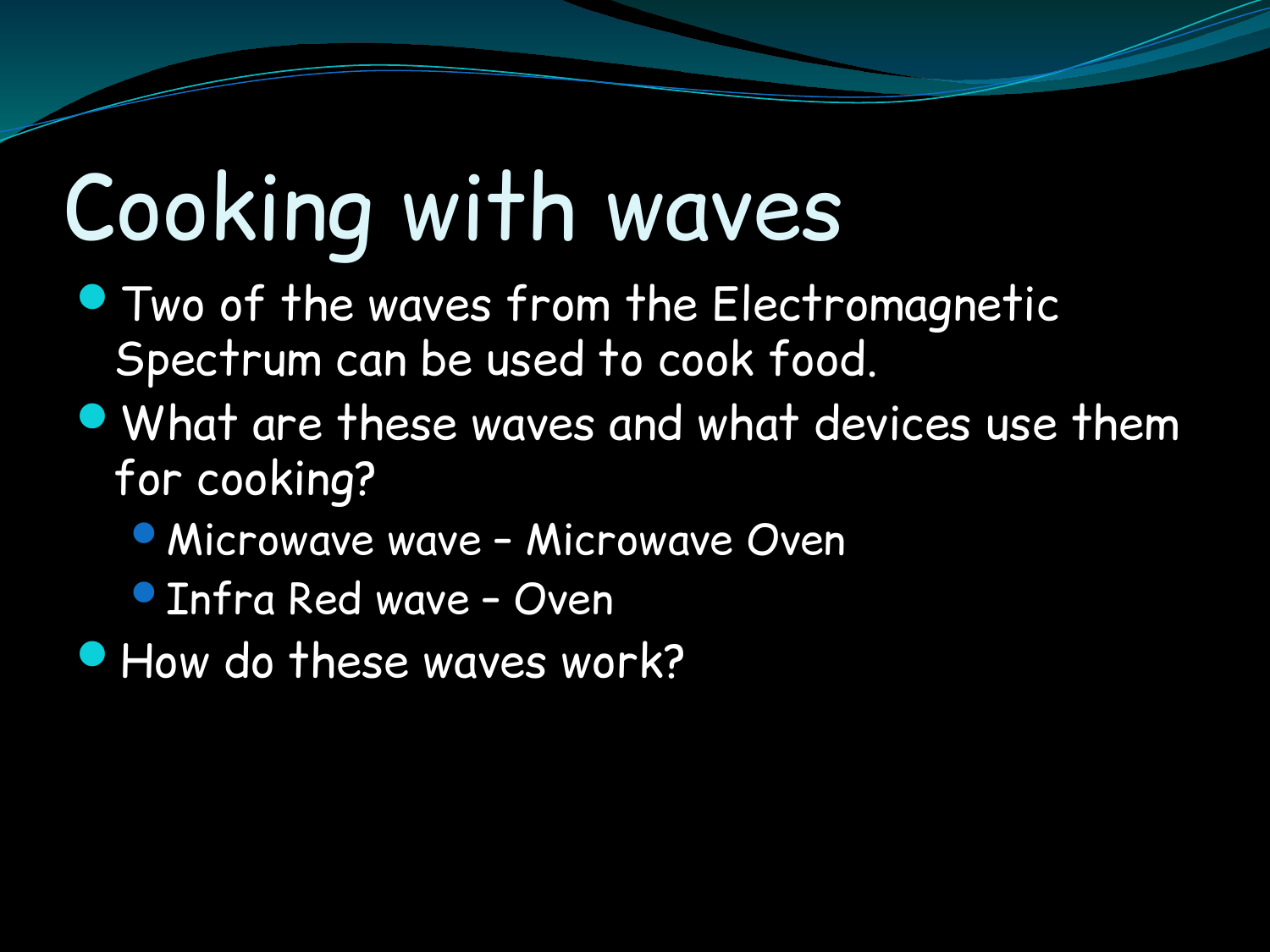

# Cooking with waves
Two of the waves from the Electromagnetic Spectrum can be used to cook food.
What are these waves and what devices use them for cooking?
Microwave wave – Microwave Oven
Infra Red wave – Oven
How do these waves work?